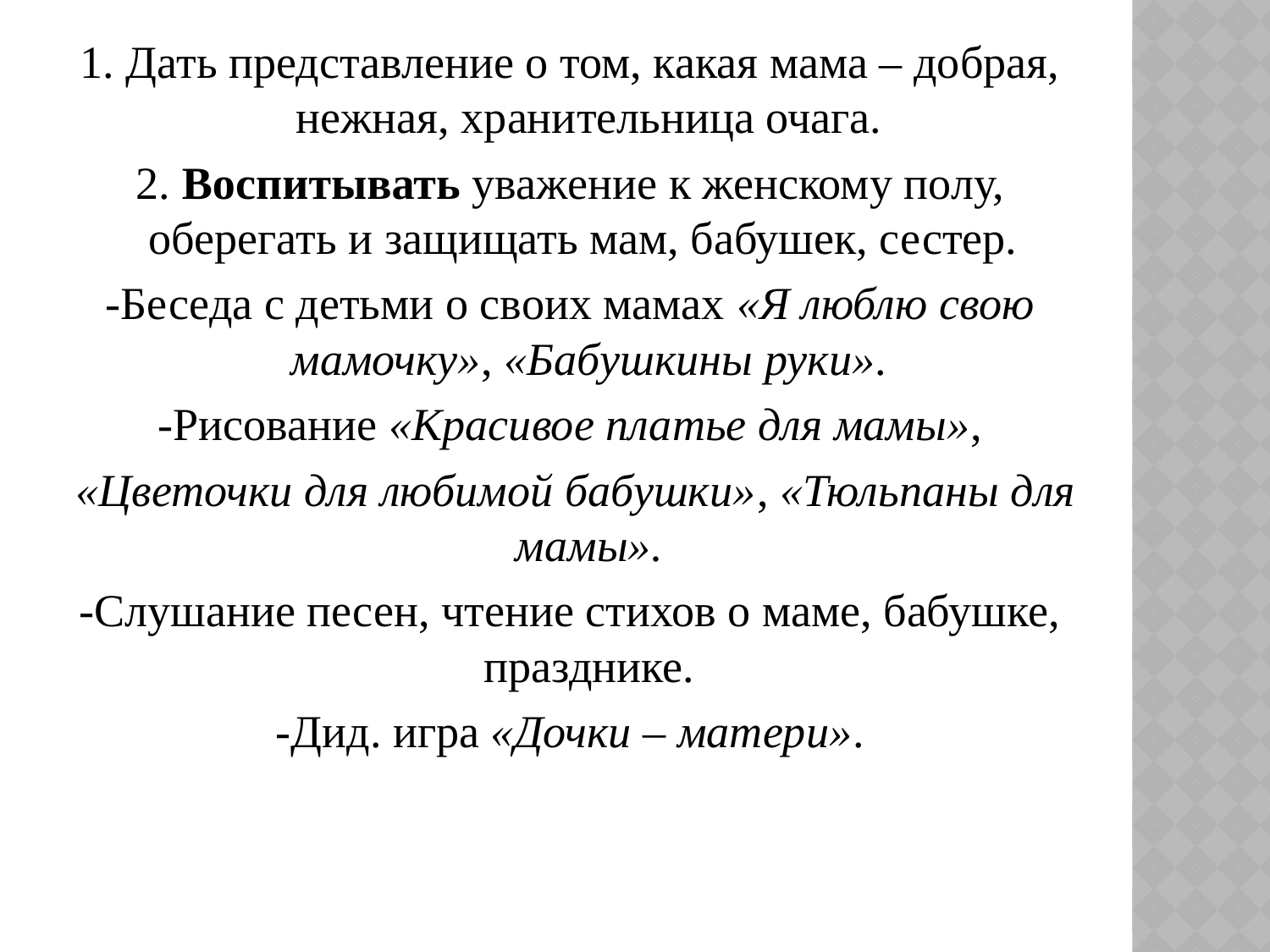

1. Дать представление о том, какая мама – добрая, нежная, хранительница очага.
2. Воспитывать уважение к женскому полу, оберегать и защищать мам, бабушек, сестер.
-Беседа с детьми о своих мамах «Я люблю свою мамочку», «Бабушкины руки».
-Рисование «Красивое платье для мамы»,
 «Цветочки для любимой бабушки», «Тюльпаны для мамы».
-Слушание песен, чтение стихов о маме, бабушке, празднике.
-Дид. игра «Дочки – матери».